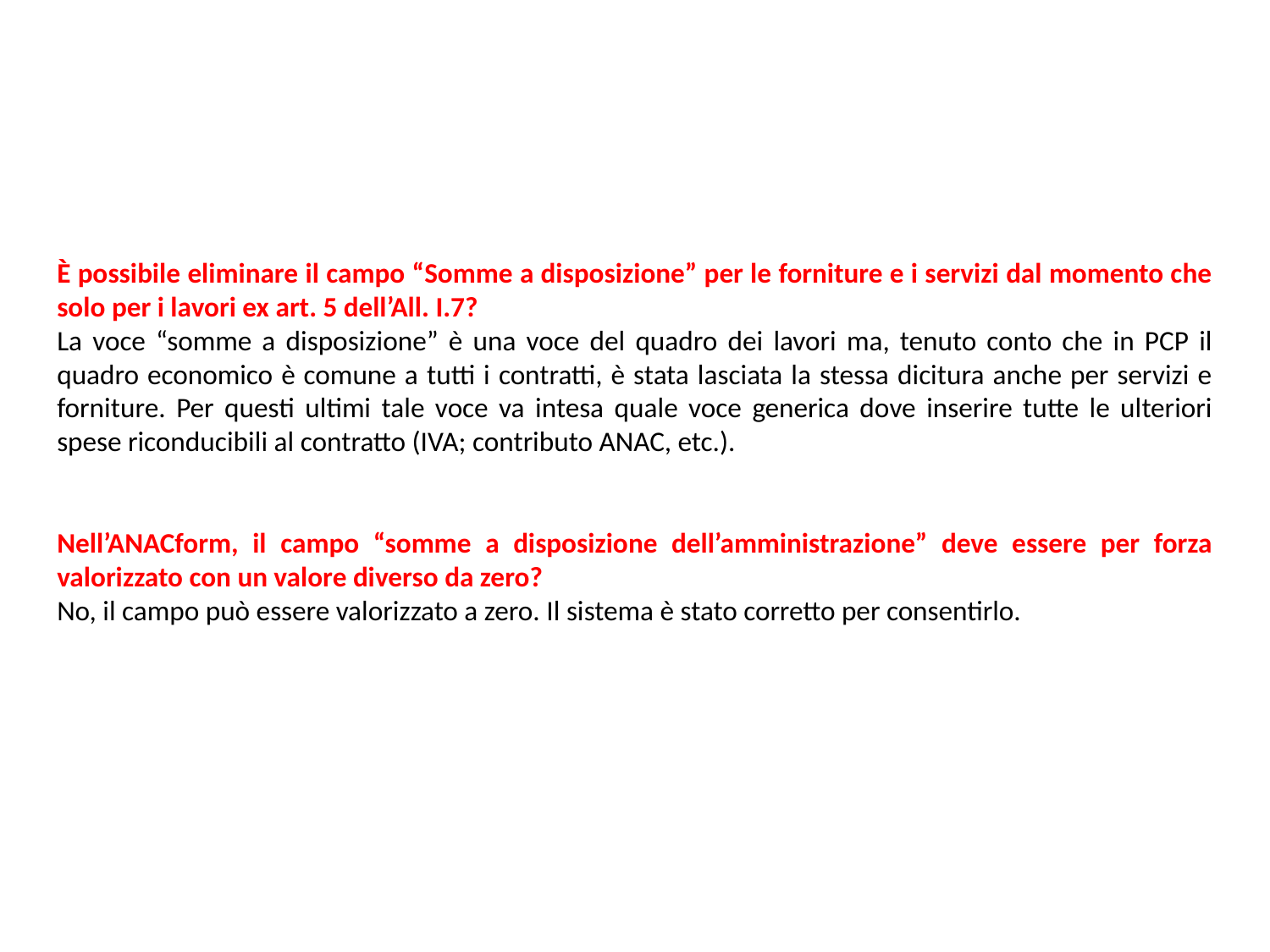

È possibile eliminare il campo “Somme a disposizione” per le forniture e i servizi dal momento che solo per i lavori ex art. 5 dell’All. I.7?
La voce “somme a disposizione” è una voce del quadro dei lavori ma, tenuto conto che in PCP il quadro economico è comune a tutti i contratti, è stata lasciata la stessa dicitura anche per servizi e forniture. Per questi ultimi tale voce va intesa quale voce generica dove inserire tutte le ulteriori spese riconducibili al contratto (IVA; contributo ANAC, etc.).

Nell’ANACform, il campo “somme a disposizione dell’amministrazione” deve essere per forza valorizzato con un valore diverso da zero?
No, il campo può essere valorizzato a zero. Il sistema è stato corretto per consentirlo.